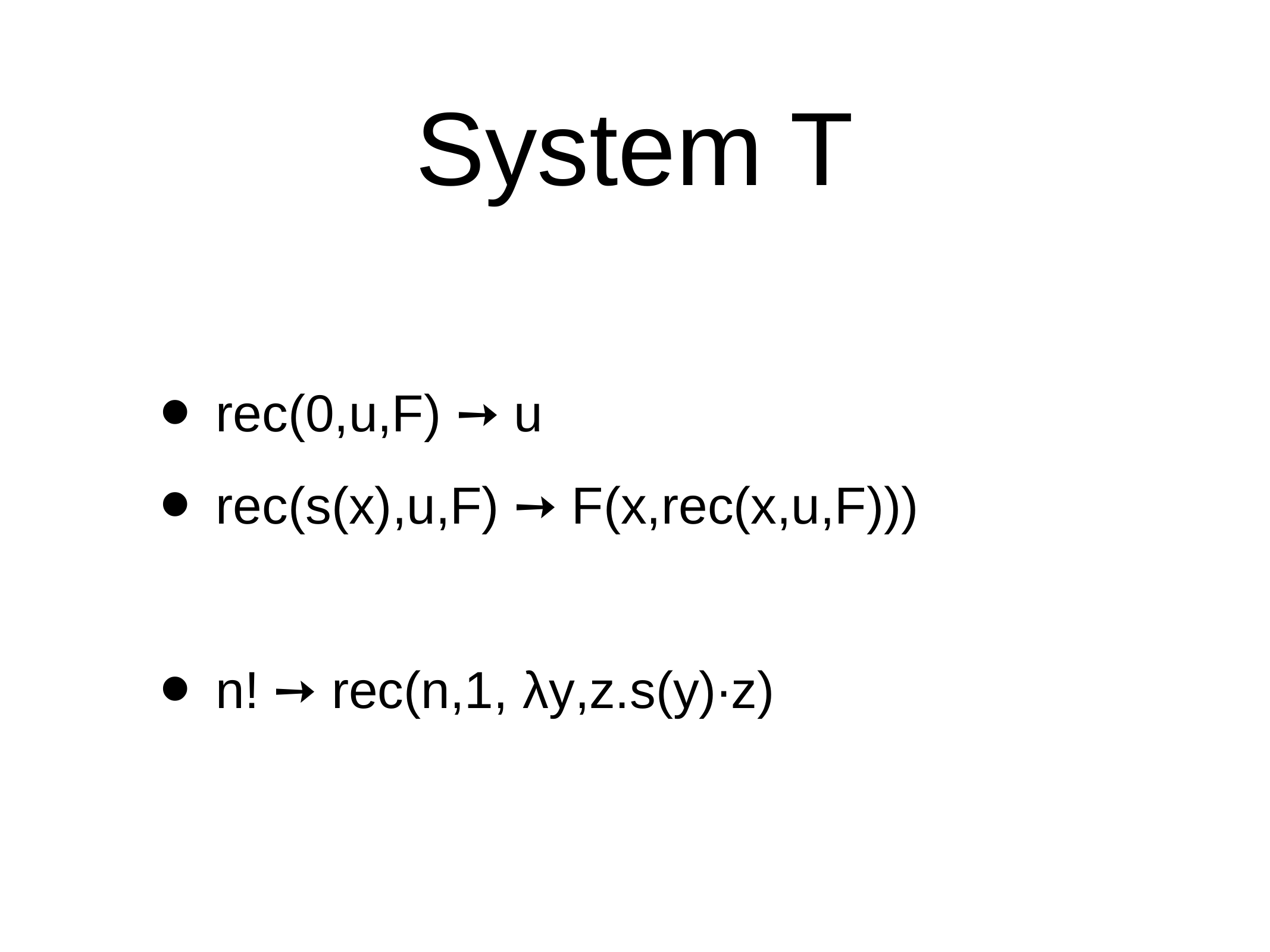

# System T
rec(0,u,F) ➙ u
rec(s(x),u,F) ➙ F(x,rec(x,u,F)))

n! ➙ rec(n,1, λy,z.s(y)∙z)